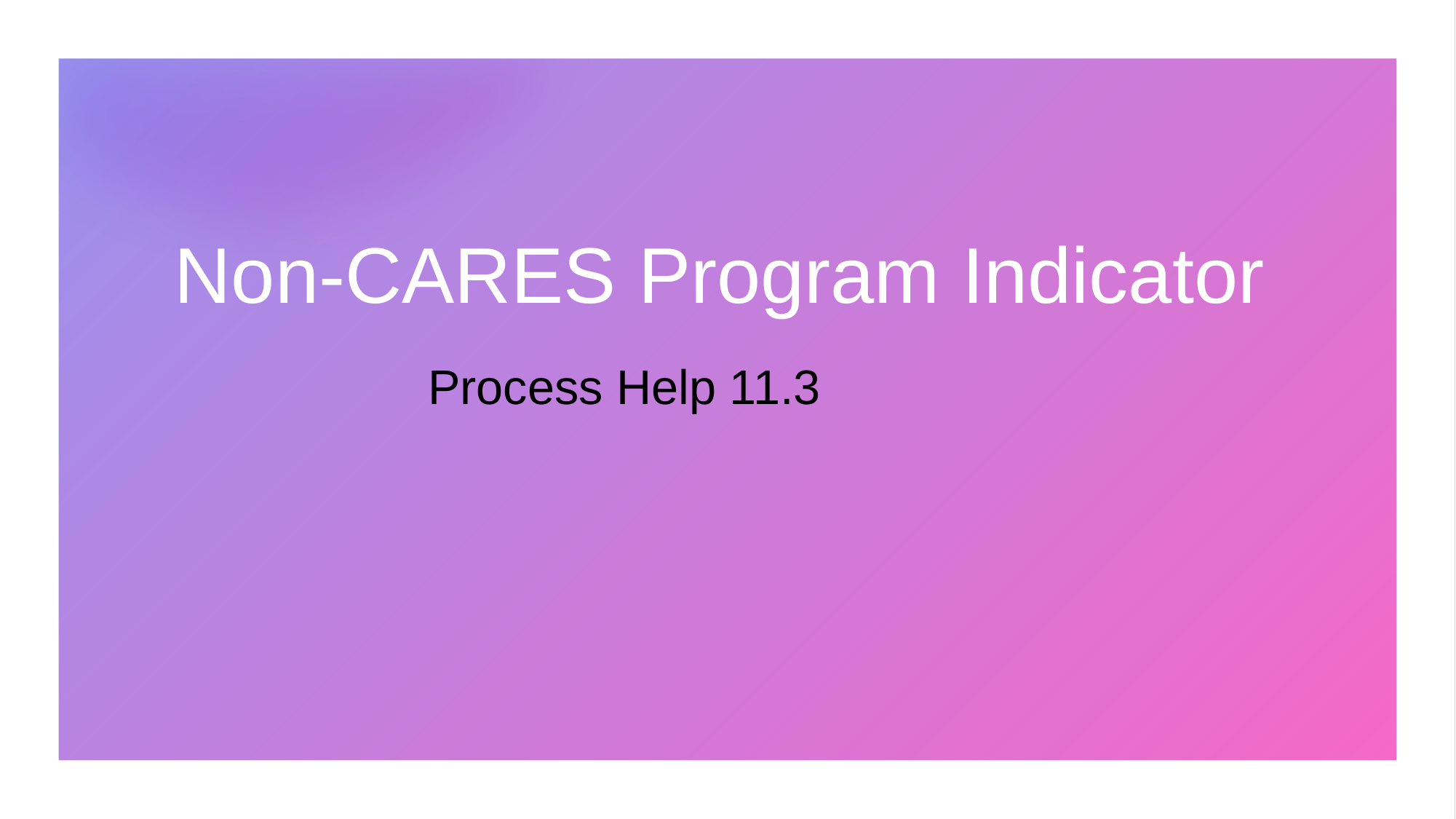

# Non-CARES Program Indicator
Process Help 11.3